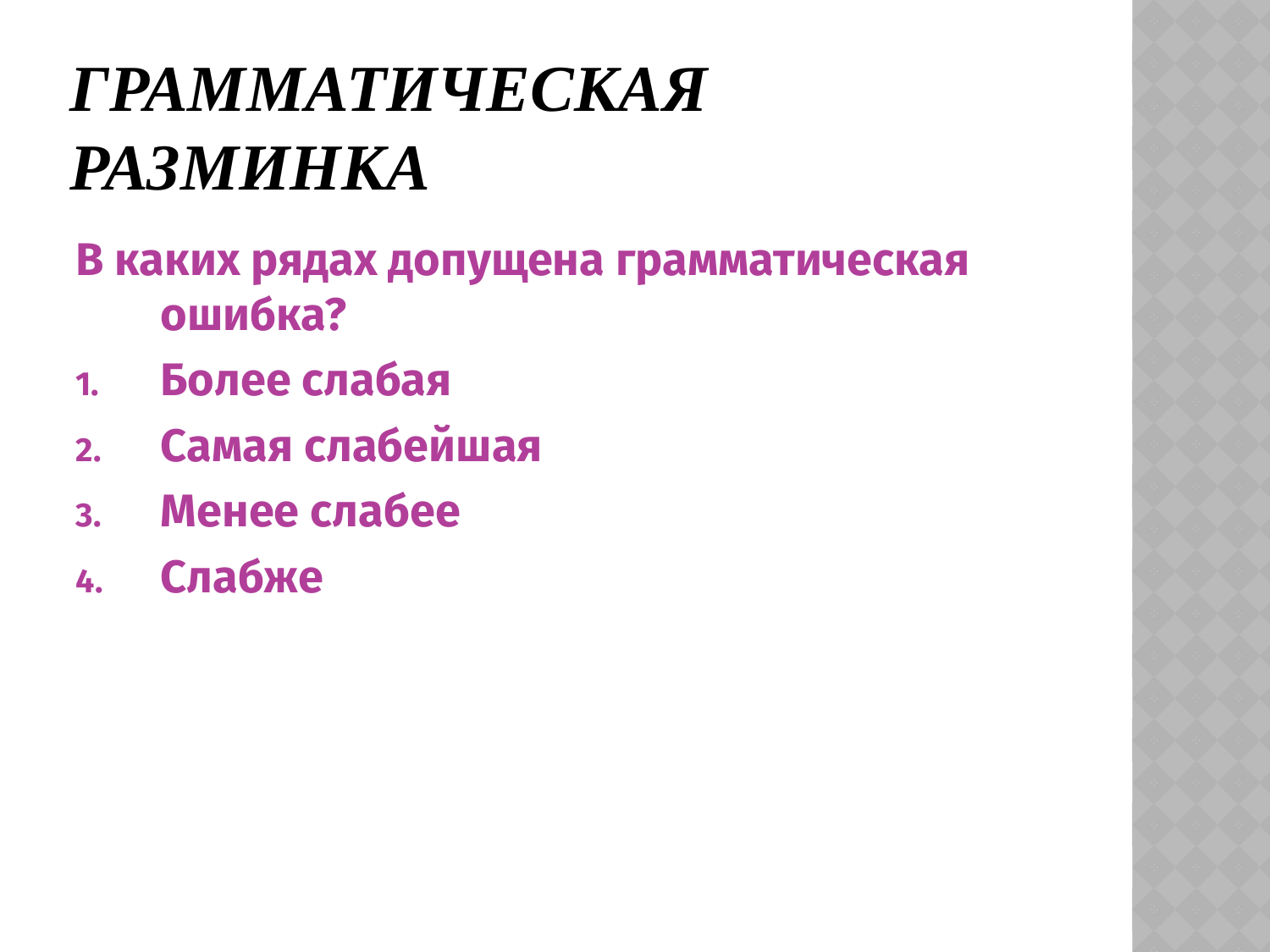

# Грамматическая разминка
В каких рядах допущена грамматическая ошибка?
Более слабая
Самая слабейшая
Менее слабее
Слабже